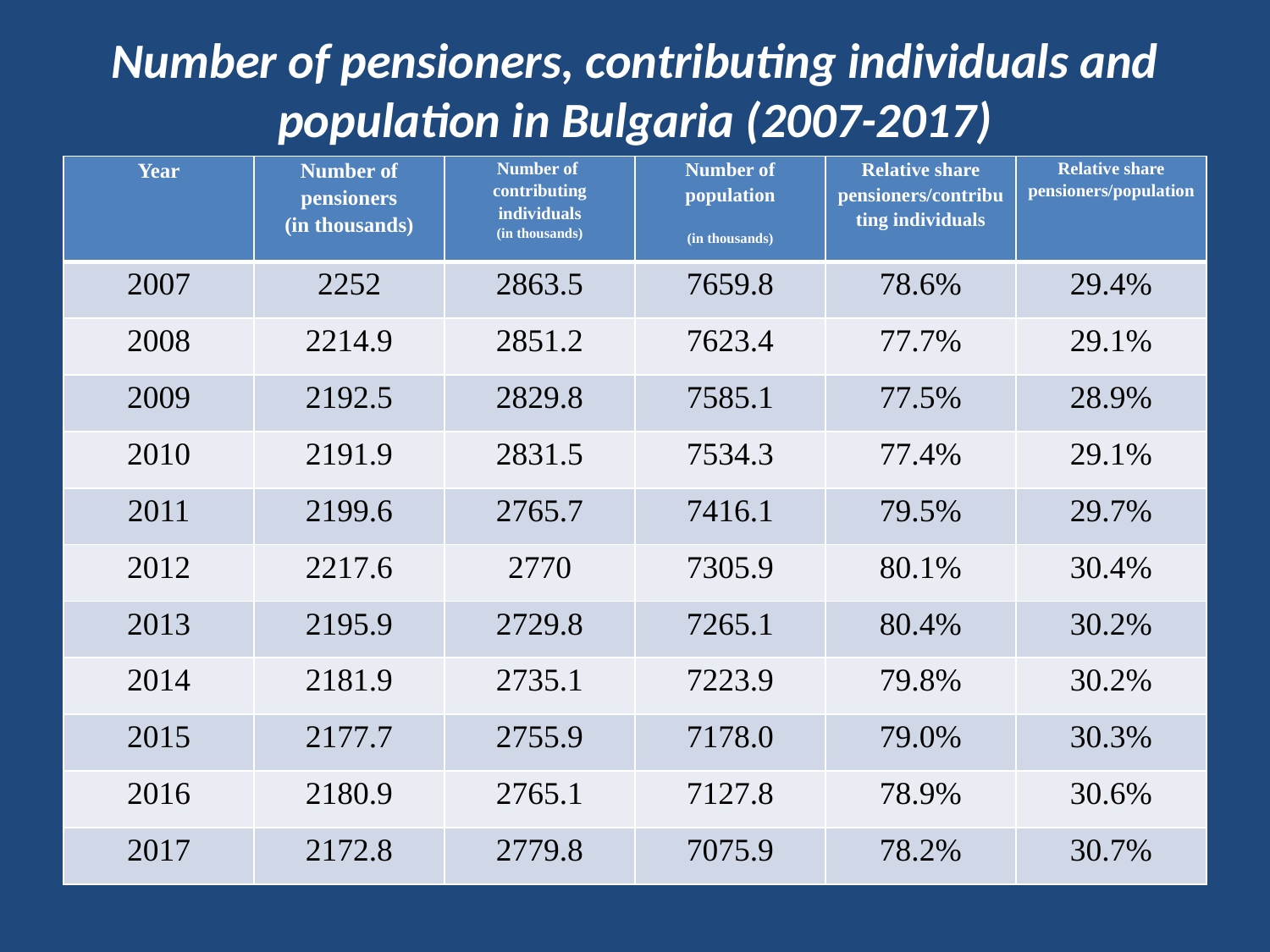

# Number of pensioners, contributing individuals and population in Bulgaria (2007-2017)
| Year | Number of pensioners (in thousands) | Number of contributing individuals (in thousands) | Number of population   (in thousands) | Relative share pensioners/contributing individuals | Relative share pensioners/population |
| --- | --- | --- | --- | --- | --- |
| 2007 | 2252 | 2863.5 | 7659.8 | 78.6% | 29.4% |
| 2008 | 2214.9 | 2851.2 | 7623.4 | 77.7% | 29.1% |
| 2009 | 2192.5 | 2829.8 | 7585.1 | 77.5% | 28.9% |
| 2010 | 2191.9 | 2831.5 | 7534.3 | 77.4% | 29.1% |
| 2011 | 2199.6 | 2765.7 | 7416.1 | 79.5% | 29.7% |
| 2012 | 2217.6 | 2770 | 7305.9 | 80.1% | 30.4% |
| 2013 | 2195.9 | 2729.8 | 7265.1 | 80.4% | 30.2% |
| 2014 | 2181.9 | 2735.1 | 7223.9 | 79.8% | 30.2% |
| 2015 | 2177.7 | 2755.9 | 7178.0 | 79.0% | 30.3% |
| 2016 | 2180.9 | 2765.1 | 7127.8 | 78.9% | 30.6% |
| 2017 | 2172.8 | 2779.8 | 7075.9 | 78.2% | 30.7% |